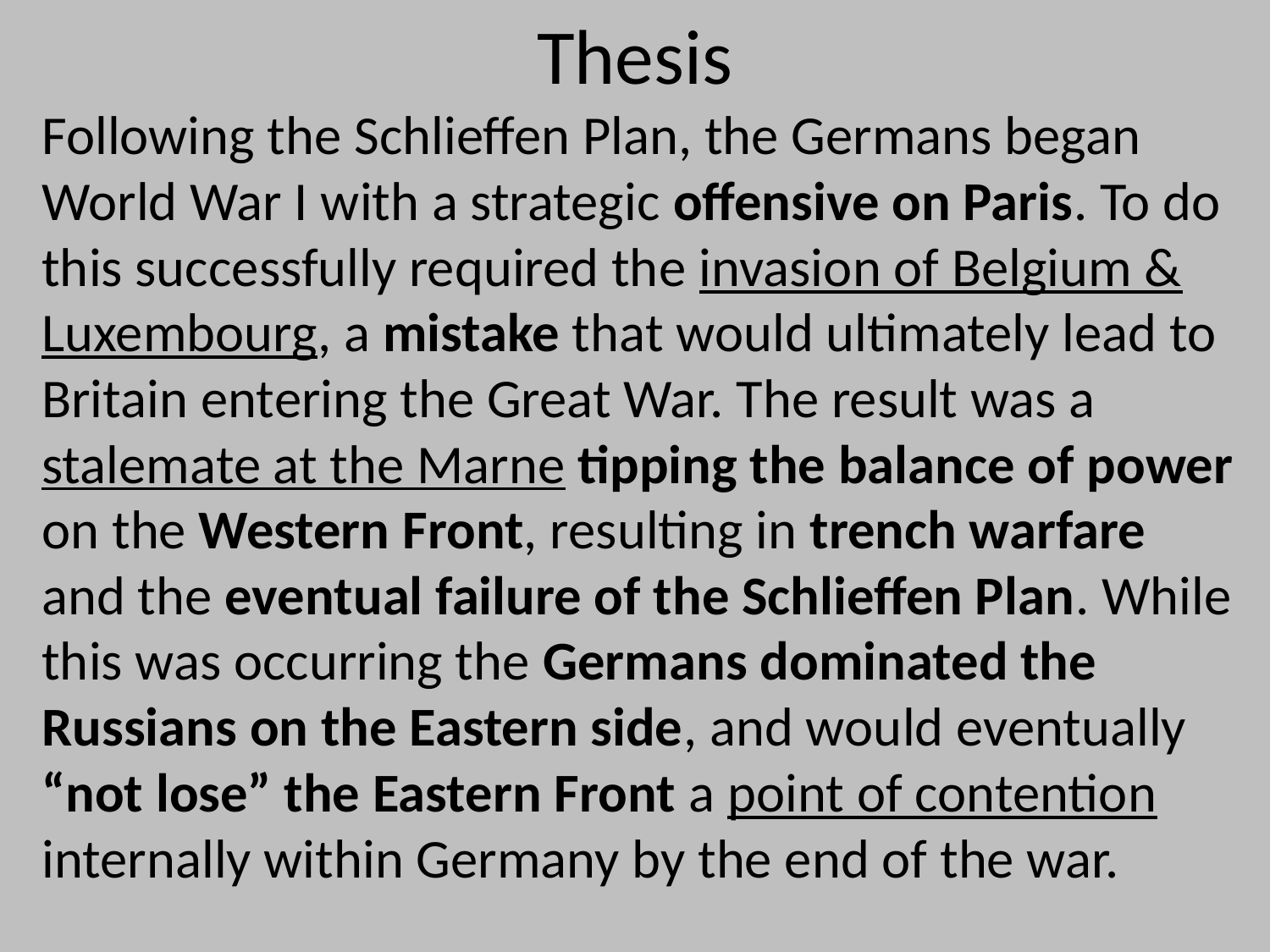

# Thesis
Following the Schlieffen Plan, the Germans began World War I with a strategic offensive on Paris. To do this successfully required the invasion of Belgium & Luxembourg, a mistake that would ultimately lead to Britain entering the Great War. The result was a stalemate at the Marne tipping the balance of power on the Western Front, resulting in trench warfare and the eventual failure of the Schlieffen Plan. While this was occurring the Germans dominated the Russians on the Eastern side, and would eventually “not lose” the Eastern Front a point of contention internally within Germany by the end of the war.